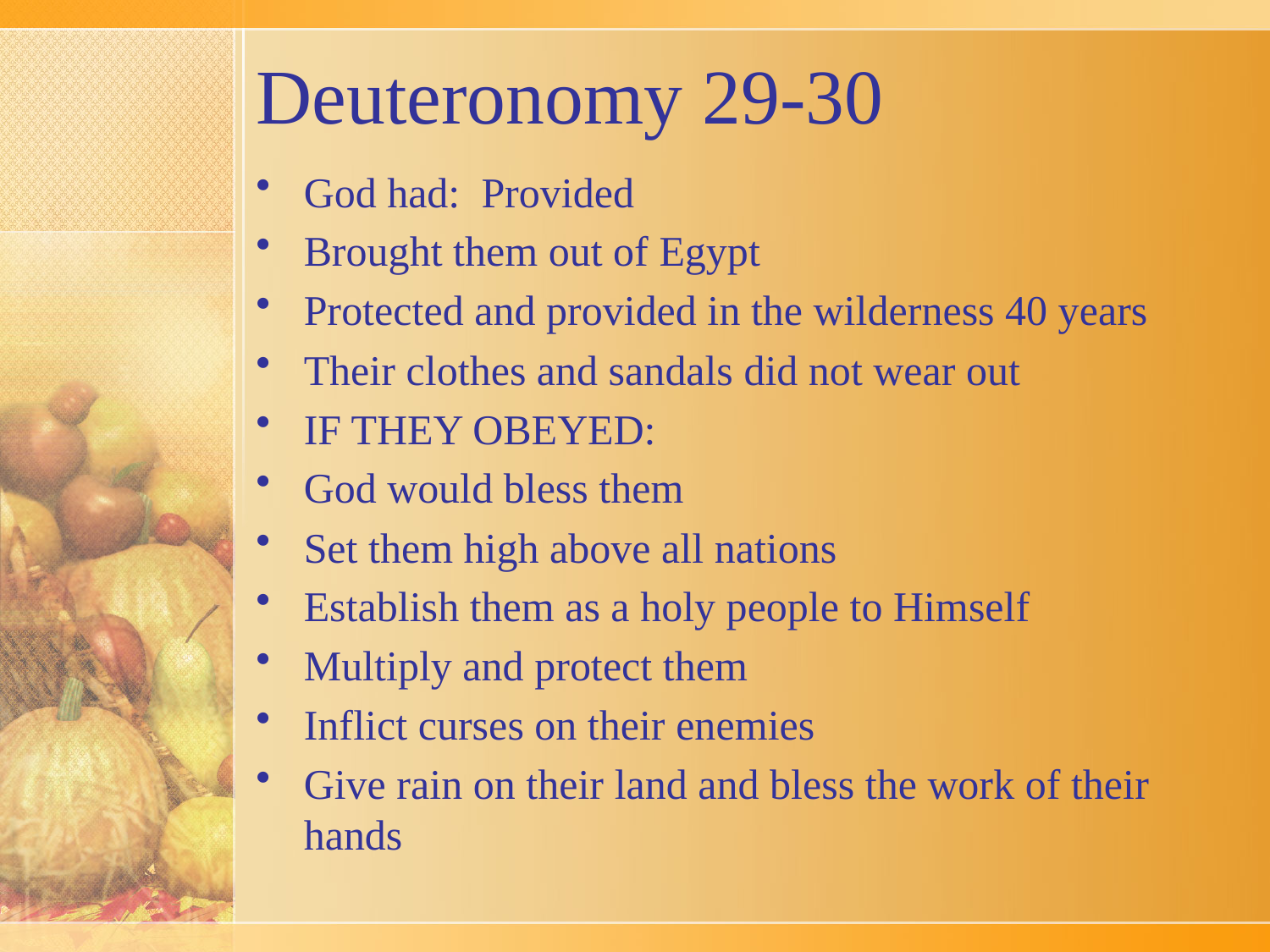

# Deuteronomy 29-30
God had:  Provided
Brought them out of Egypt
Protected and provided in the wilderness 40 years
Their clothes and sandals did not wear out
IF THEY OBEYED:
God would bless them
Set them high above all nations
Establish them as a holy people to Himself
Multiply and protect them
Inflict curses on their enemies
Give rain on their land and bless the work of their hands